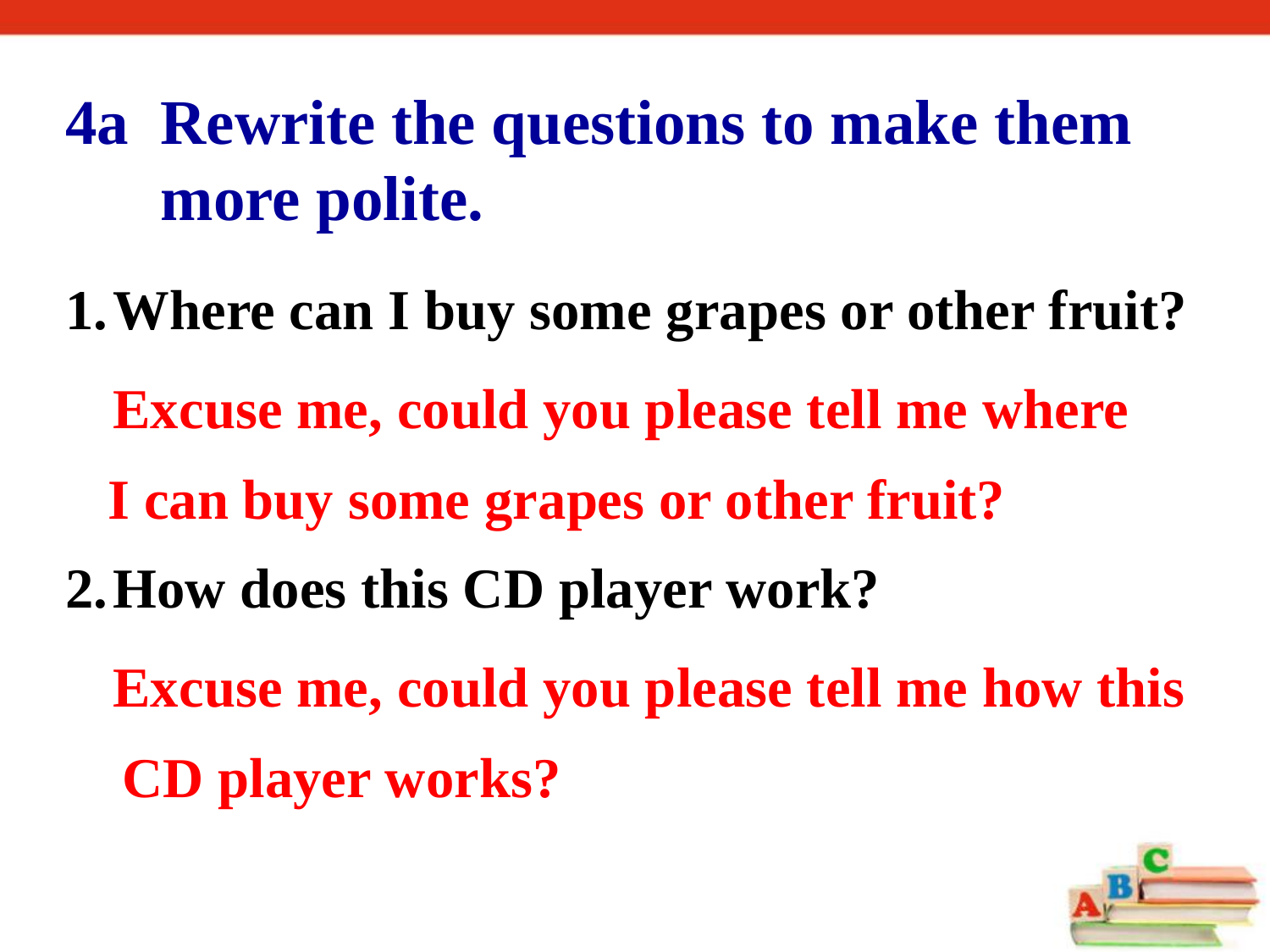

4a  Rewrite the questions to make them
      more polite.
Where can I buy some grapes or other fruit?
   Excuse me, could you please tell me where
   I can buy some grapes or other fruit?
How does this CD player work?
   Excuse me, could you please tell me how this
    CD player works?